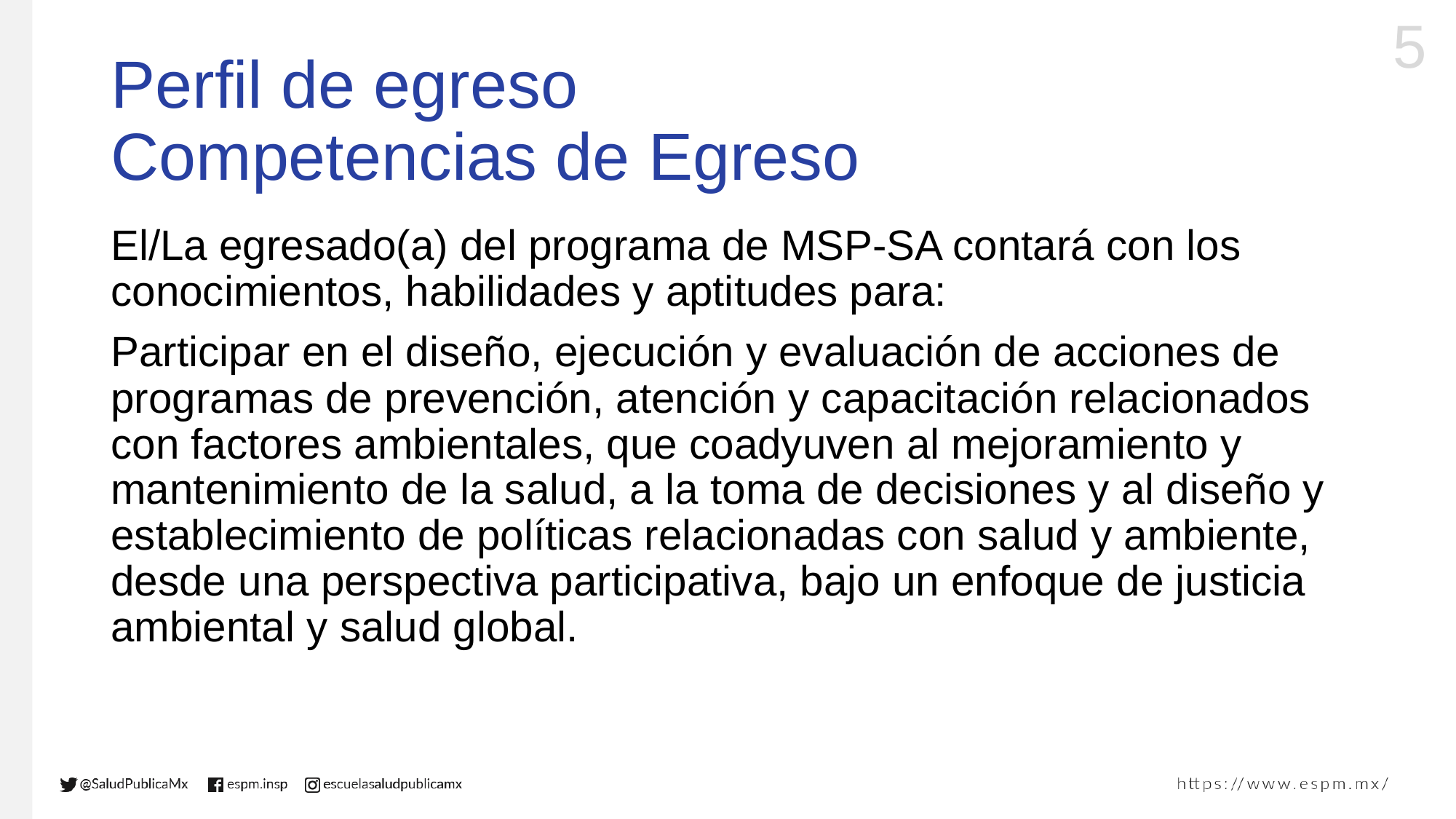

# Perfil de egreso Competencias de Egreso
El/La egresado(a) del programa de MSP-SA contará con los conocimientos, habilidades y aptitudes para:
Participar en el diseño, ejecución y evaluación de acciones de programas de prevención, atención y capacitación relacionados con factores ambientales, que coadyuven al mejoramiento y mantenimiento de la salud, a la toma de decisiones y al diseño y establecimiento de políticas relacionadas con salud y ambiente, desde una perspectiva participativa, bajo un enfoque de justicia ambiental y salud global.